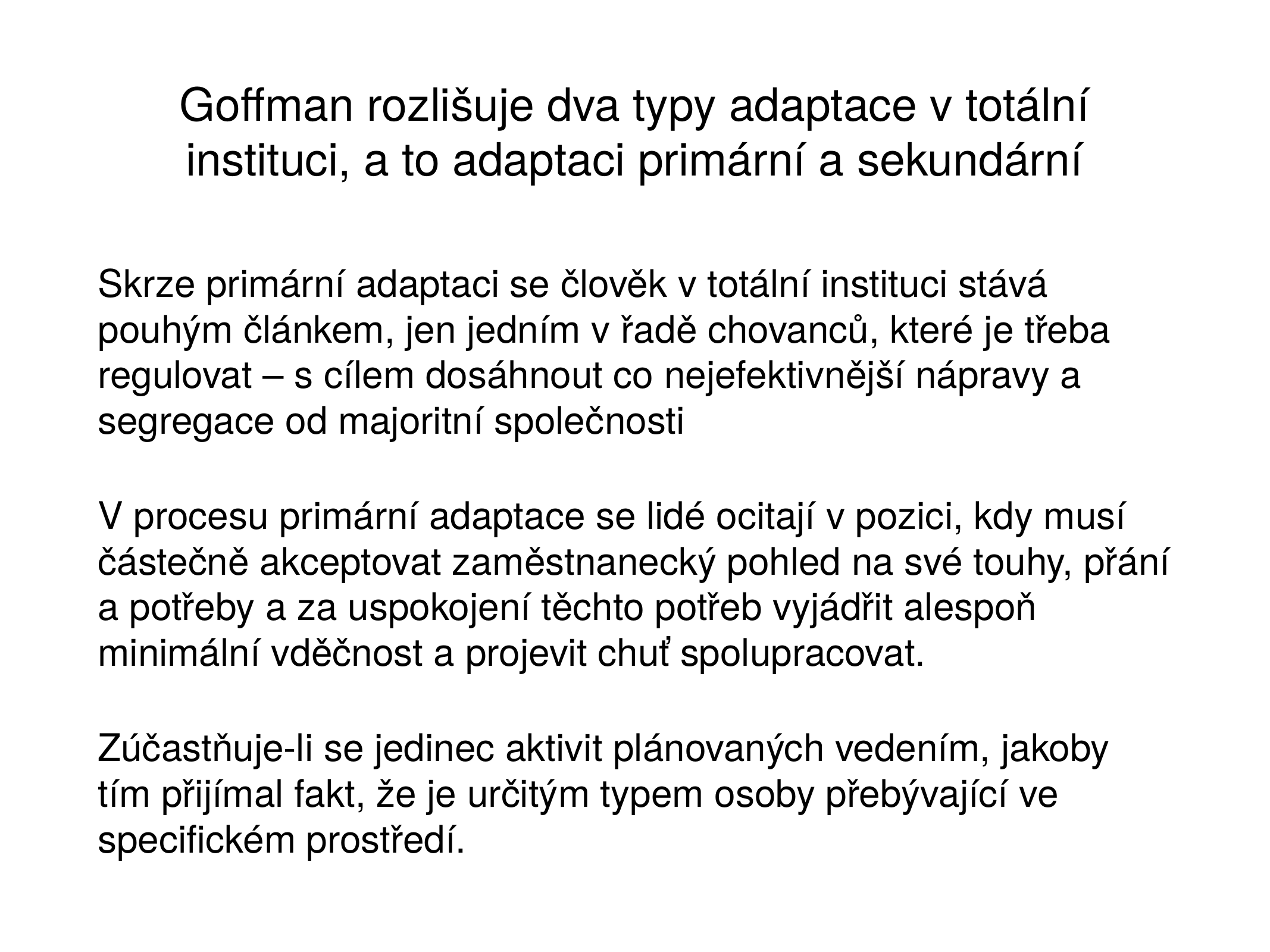

# Goffman rozlišuje dva typy adaptace v totální instituci, a to adaptaci primární a sekundární
Skrze primární adaptaci se člověk v totální instituci stává pouhým článkem, jen jedním v řadě chovanců, které je třeba regulovat – s cílem dosáhnout co nejefektivnější nápravy a segregace od majoritní společnosti
V procesu primární adaptace se lidé ocitají v pozici, kdy musí částečně akceptovat zaměstnanecký pohled na své touhy, přání a potřeby a za uspokojení těchto potřeb vyjádřit alespoň minimální vděčnost a projevit chuť spolupracovat.
Zúčastňuje-li se jedinec aktivit plánovaných vedením, jakoby tím přijímal fakt, že je určitým typem osoby přebývající ve specifickém prostředí.